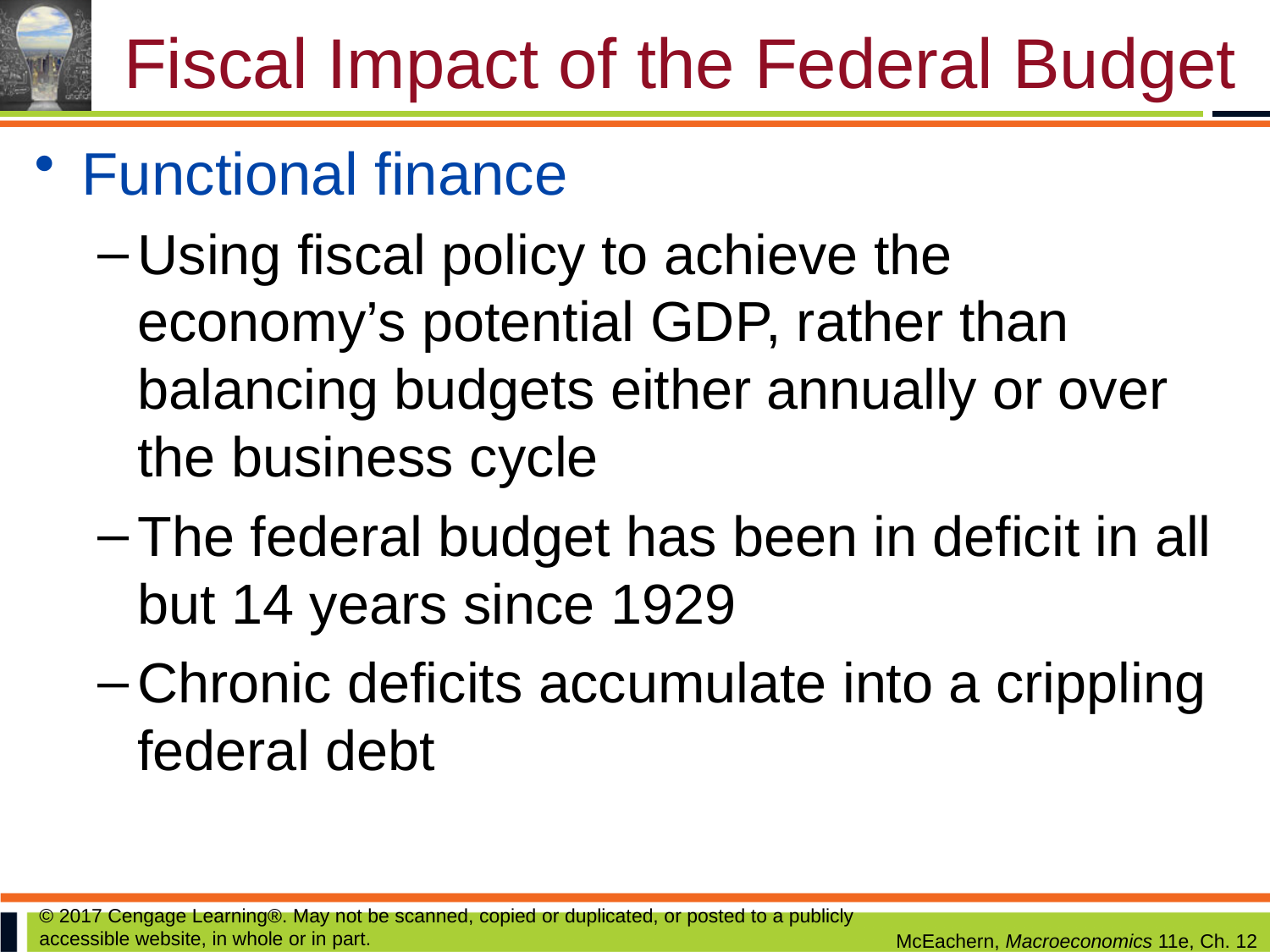

# Fiscal Impact of the Federal Budget
Functional finance
Using fiscal policy to achieve the economy’s potential GDP, rather than balancing budgets either annually or over the business cycle
The federal budget has been in deficit in all but 14 years since 1929
Chronic deficits accumulate into a crippling federal debt
© 2017 Cengage Learning®. May not be scanned, copied or duplicated, or posted to a publicly accessible website, in whole or in part.